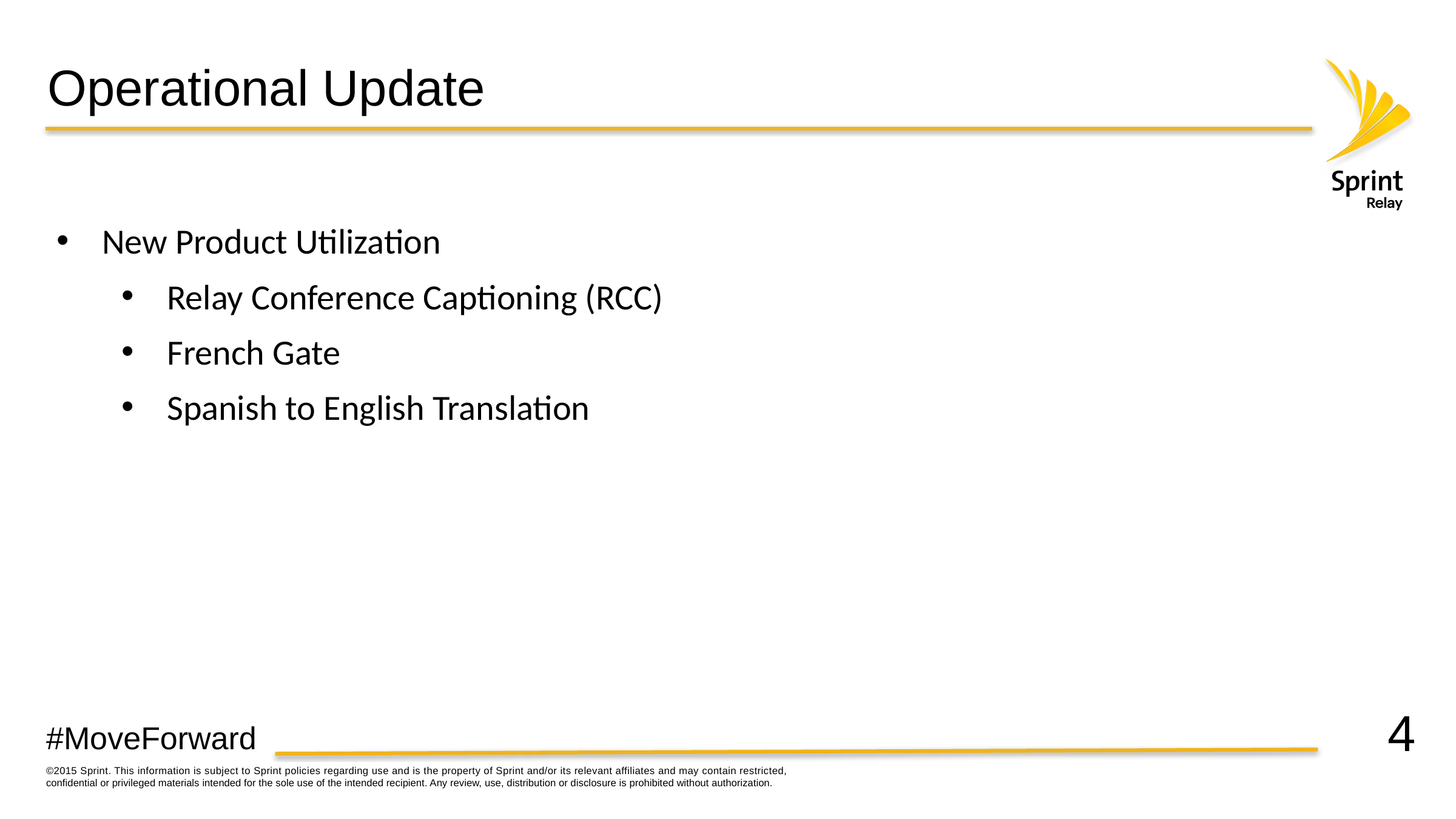

# Operational Update
New Product Utilization
Relay Conference Captioning (RCC)
French Gate
Spanish to English Translation

4